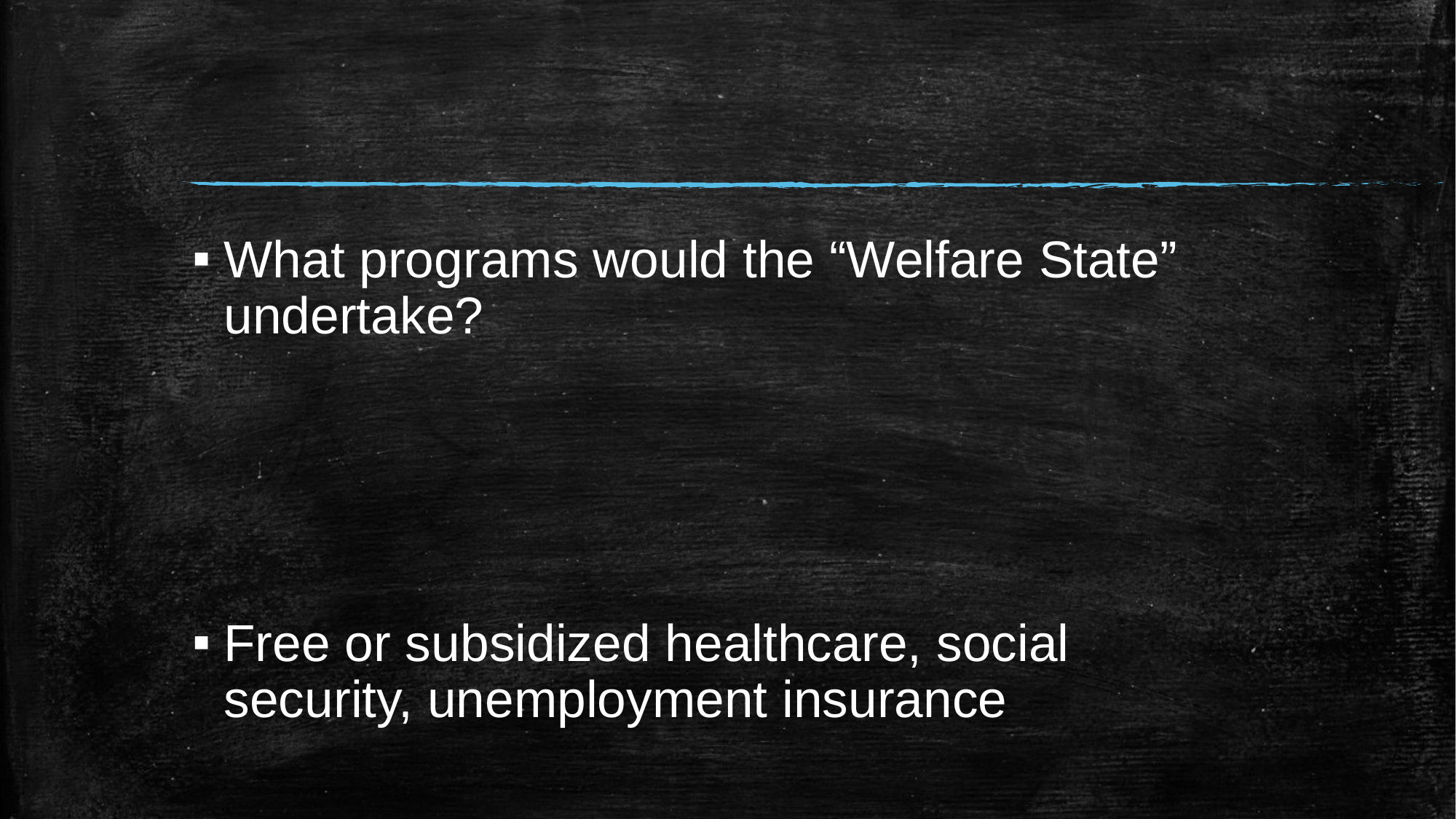

#
What programs would the “Welfare State” undertake?

Free or subsidized healthcare, social security, unemployment insurance